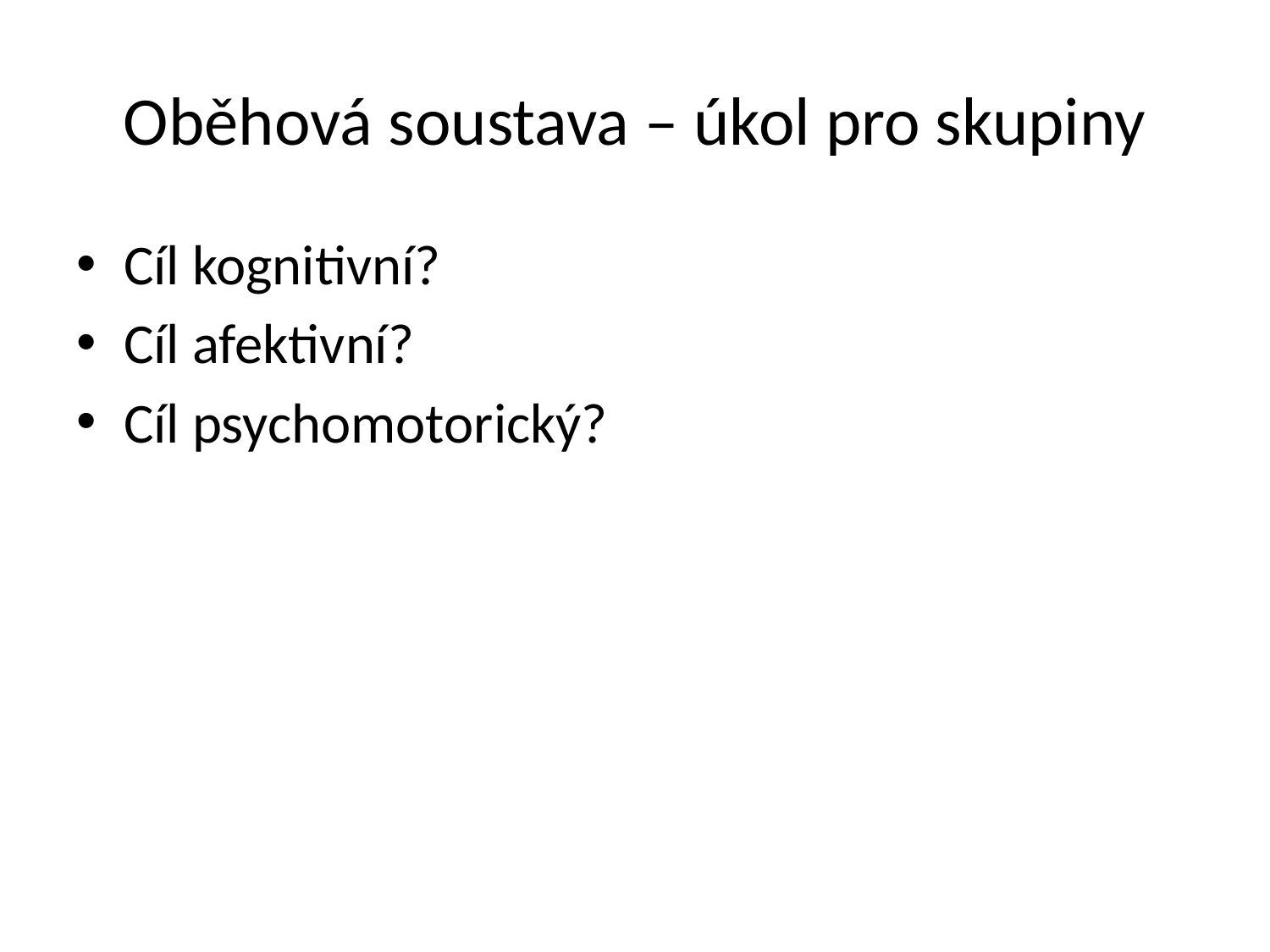

# Oběhová soustava – úkol pro skupiny
Cíl kognitivní?
Cíl afektivní?
Cíl psychomotorický?